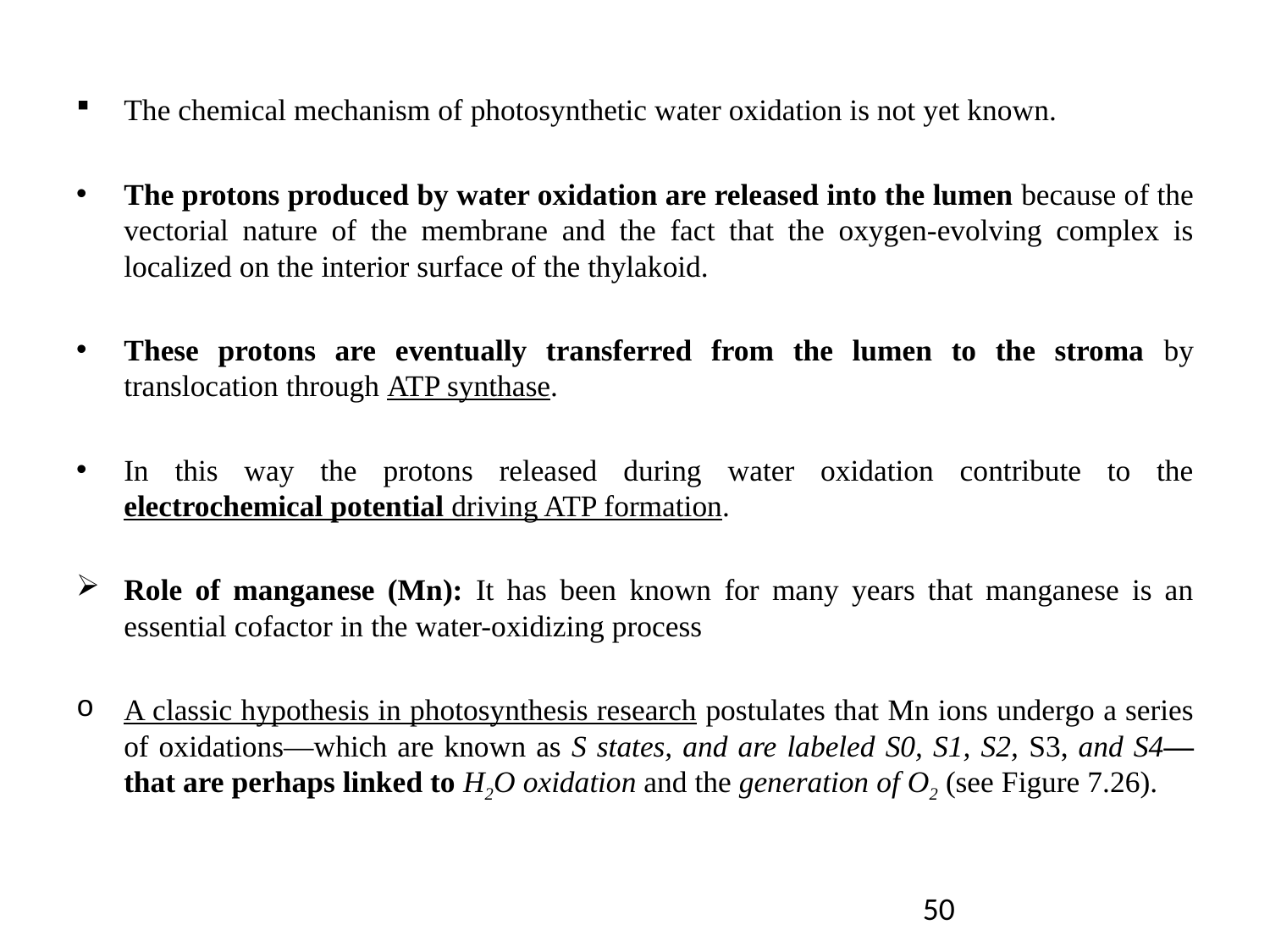

The chemical mechanism of photosynthetic water oxidation is not yet known.

The protons produced by water oxidation are released into the lumen because of the vectorial nature of the membrane and the fact that the oxygen-evolving complex is localized on the interior surface of the thylakoid.

These protons are eventually transferred from the lumen to the stroma by translocation through ATP synthase.

In this way the protons released during water oxidation contribute to the electrochemical potential driving ATP formation.

Role of manganese (Mn): It has been known for many years that manganese is an essential cofactor in the water-oxidizing process

A classic hypothesis in photosynthesis research postulates that Mn ions undergo a series of oxidations—which are known as S states, and are labeled S0, S1, S2, S3, and S4—that are perhaps linked to H2O oxidation and the generation of O2 (see Figure 7.26).

50